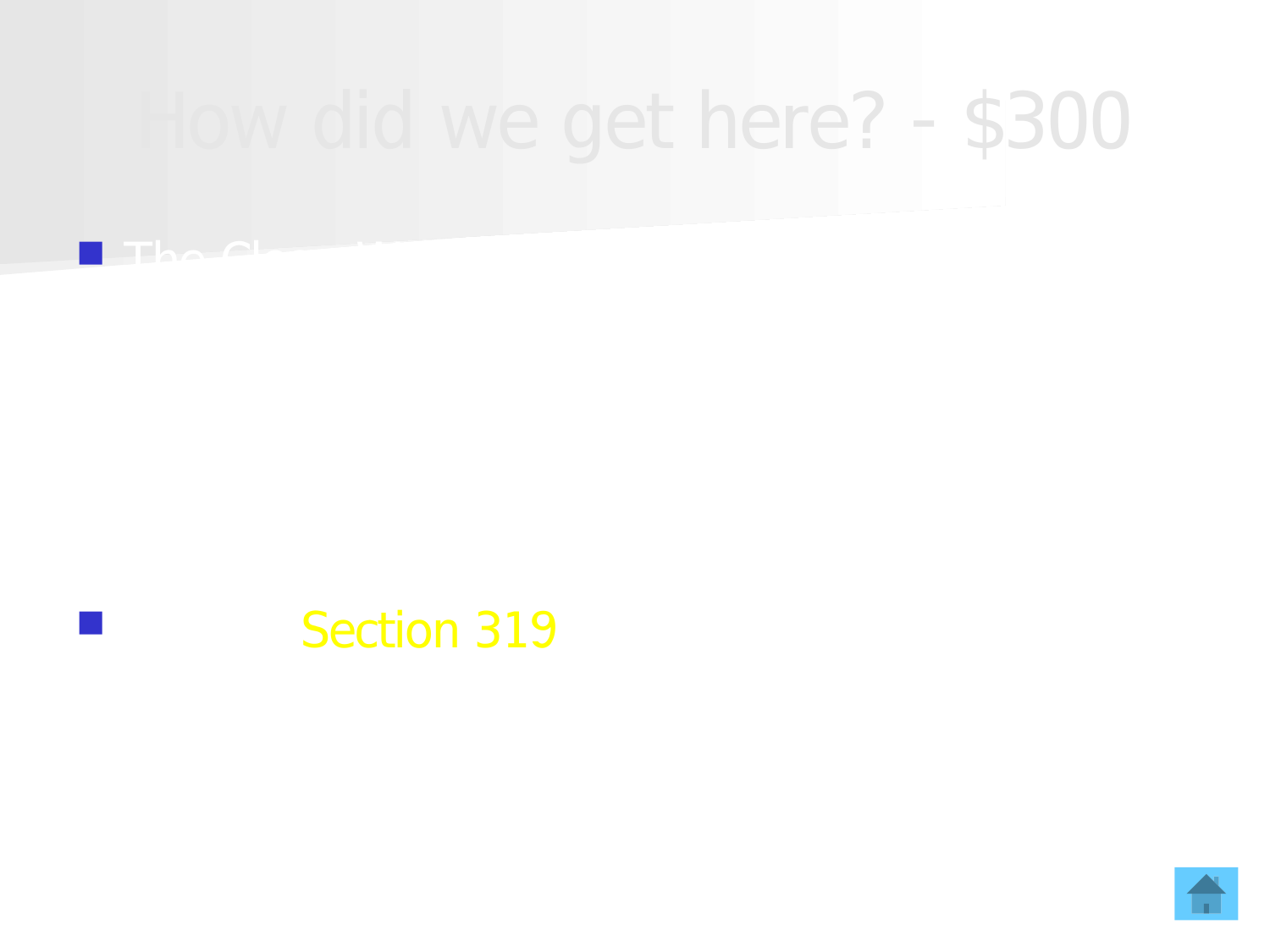

# How did we get here? - $300
The Clean Water Act did not originally contain this section related to nonpoint sources, but it was added 15 years later after the large initial reductions from the regulation of point sources failed to restore designated uses to all waters.
What is Section 319?